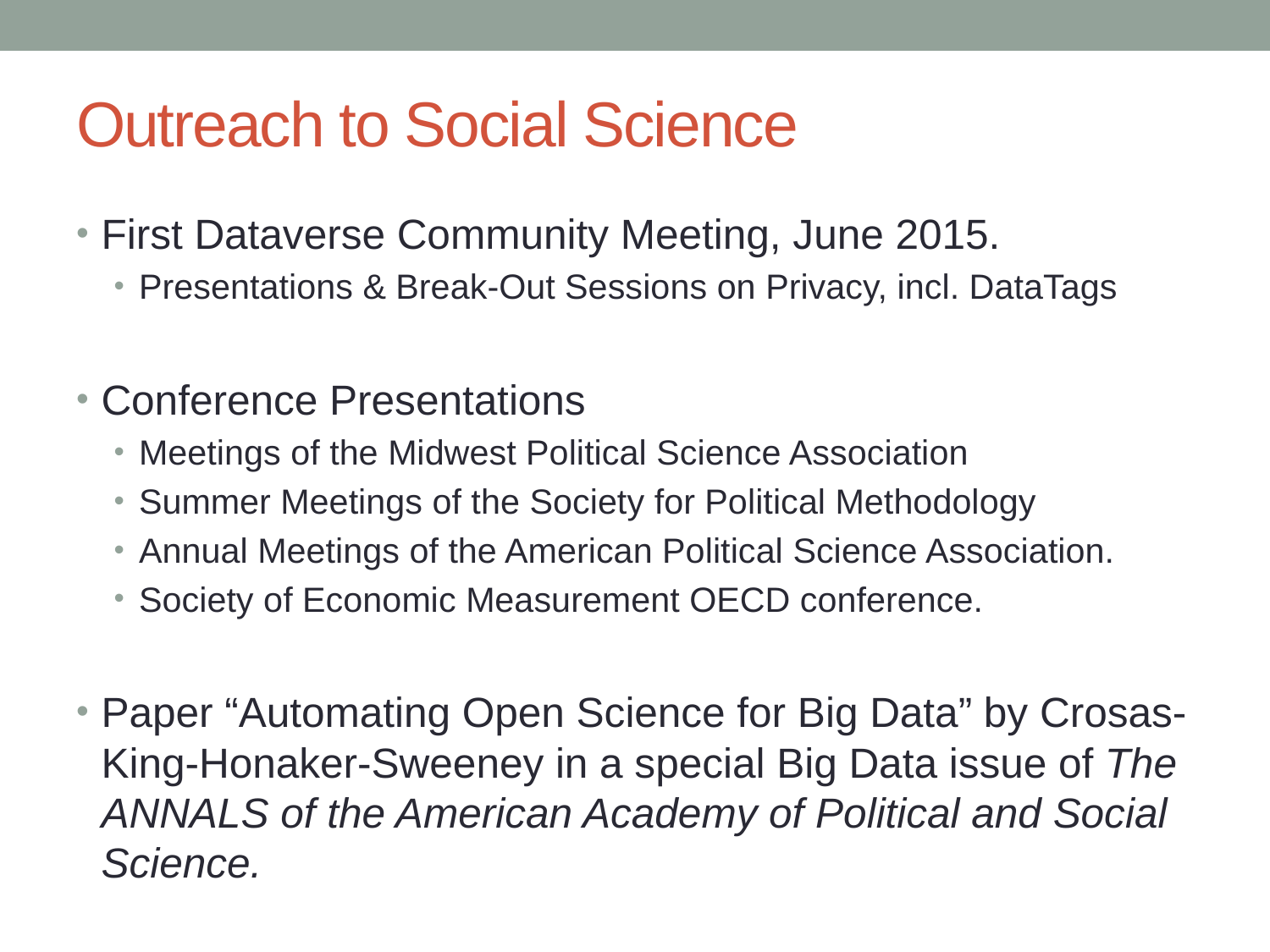

# Outreach to Social Science
First Dataverse Community Meeting, June 2015.
Presentations & Break-Out Sessions on Privacy, incl. DataTags

Conference Presentations
Meetings of the Midwest Political Science Association
Summer Meetings of the Society for Political Methodology
Annual Meetings of the American Political Science Association.
Society of Economic Measurement OECD conference.

Paper “Automating Open Science for Big Data” by Crosas-King-Honaker-Sweeney in a special Big Data issue of The ANNALS of the American Academy of Political and Social Science.